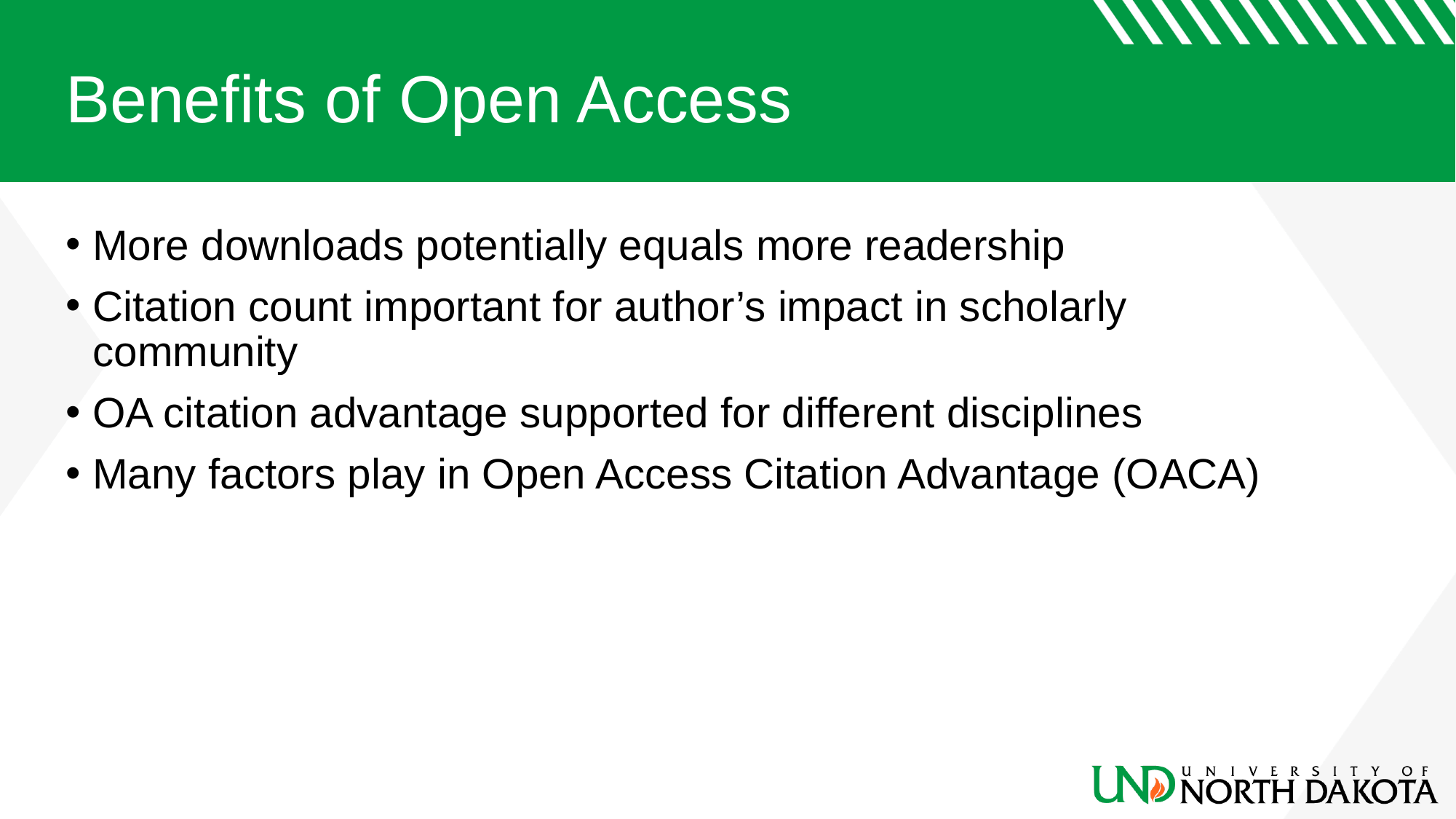

# Benefits of Open Access
More downloads potentially equals more readership
Citation count important for author’s impact in scholarly community
OA citation advantage supported for different disciplines
Many factors play in Open Access Citation Advantage (OACA)